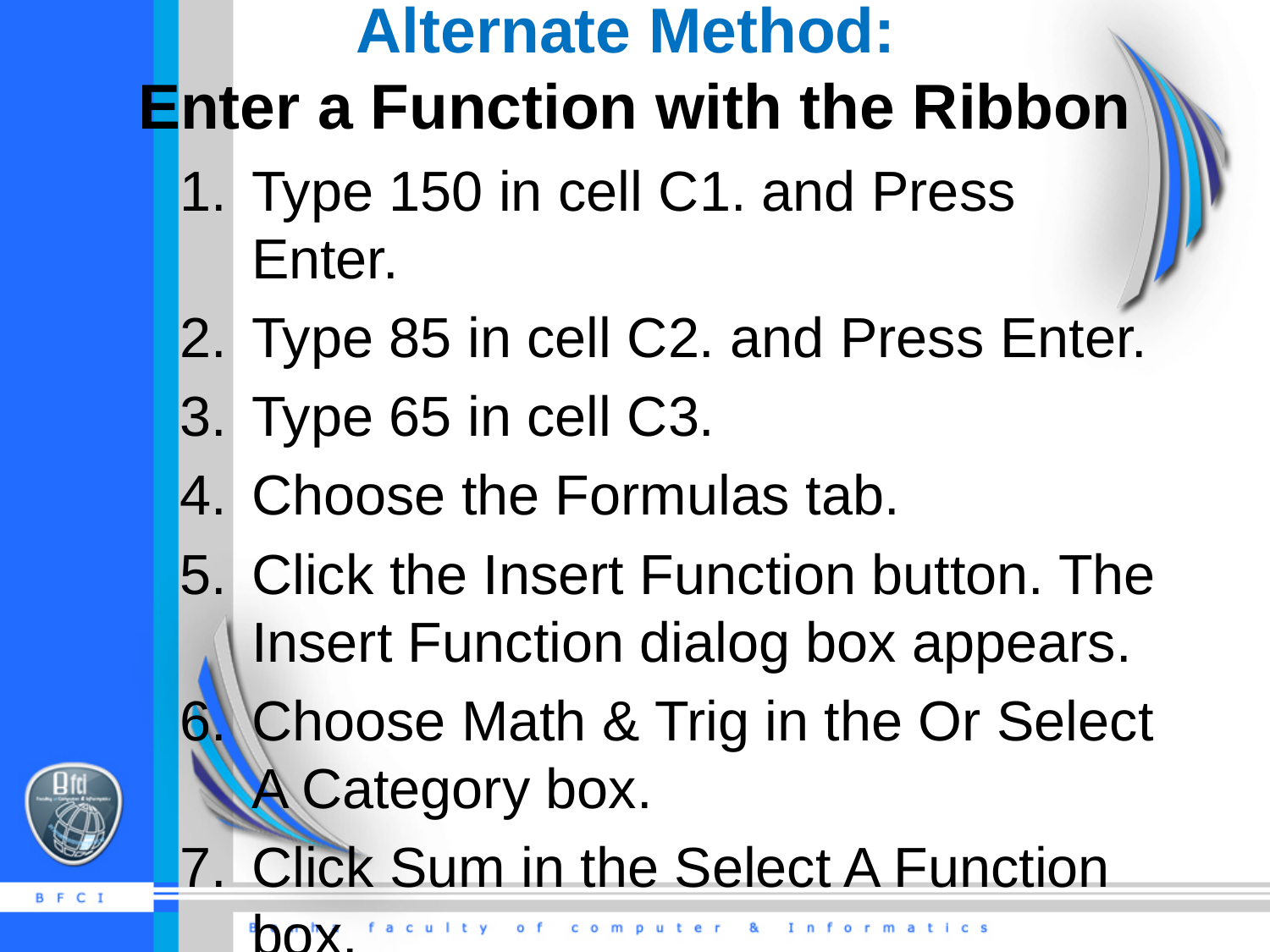

# Alternate Method: Enter a Function with the Ribbon
Type 150 in cell C1. and Press Enter.
Type 85 in cell C2. and Press Enter.
Type 65 in cell C3.
Choose the Formulas tab.
Click the Insert Function button. The Insert Function dialog box appears.
Choose Math & Trig in the Or Select A Category box.
Click Sum in the Select A Function box.
Click OK. The Function Arguments dialog box appears.